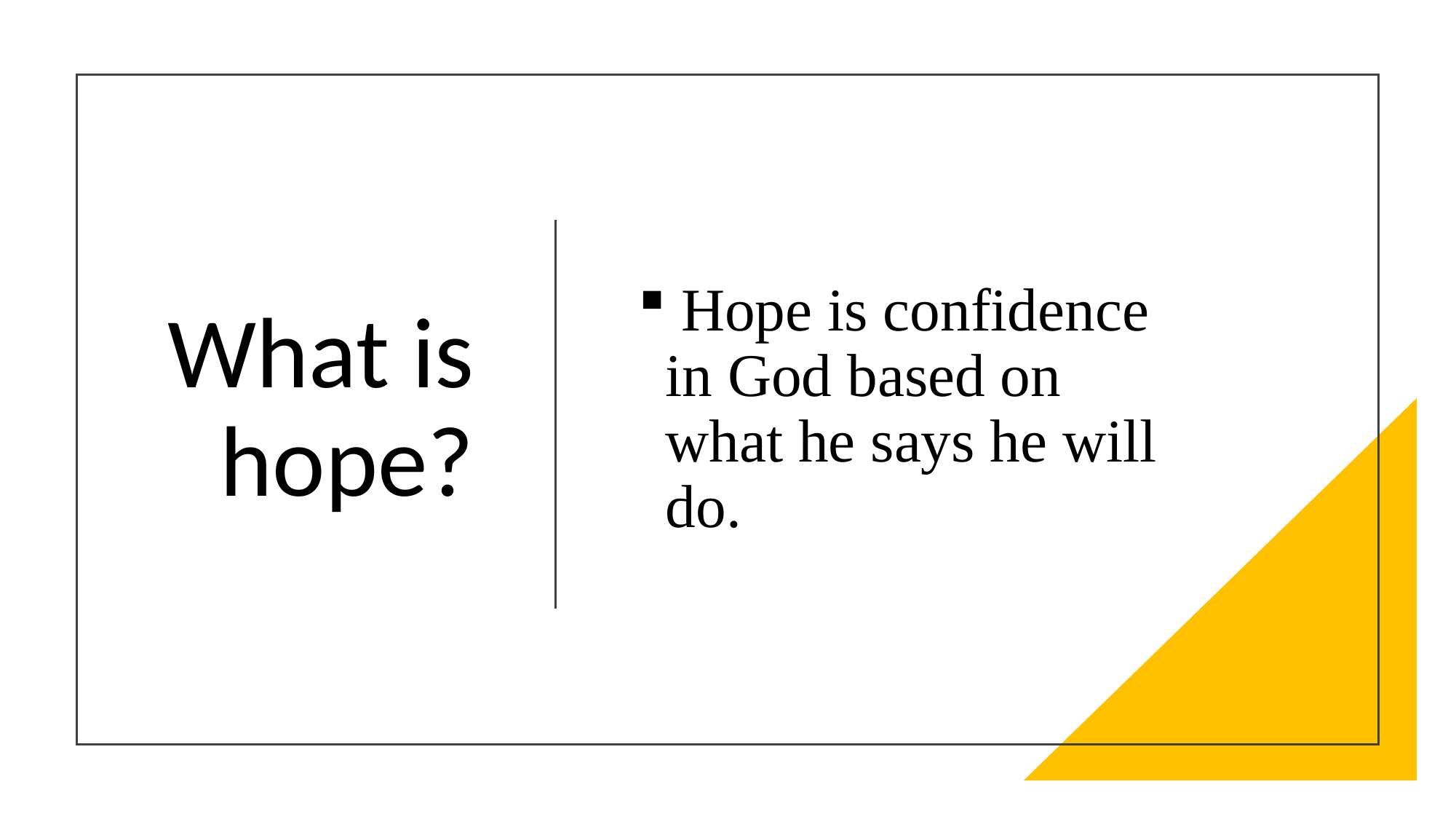

# What is hope?
 Hope is confidence in God based on what he says he will do.